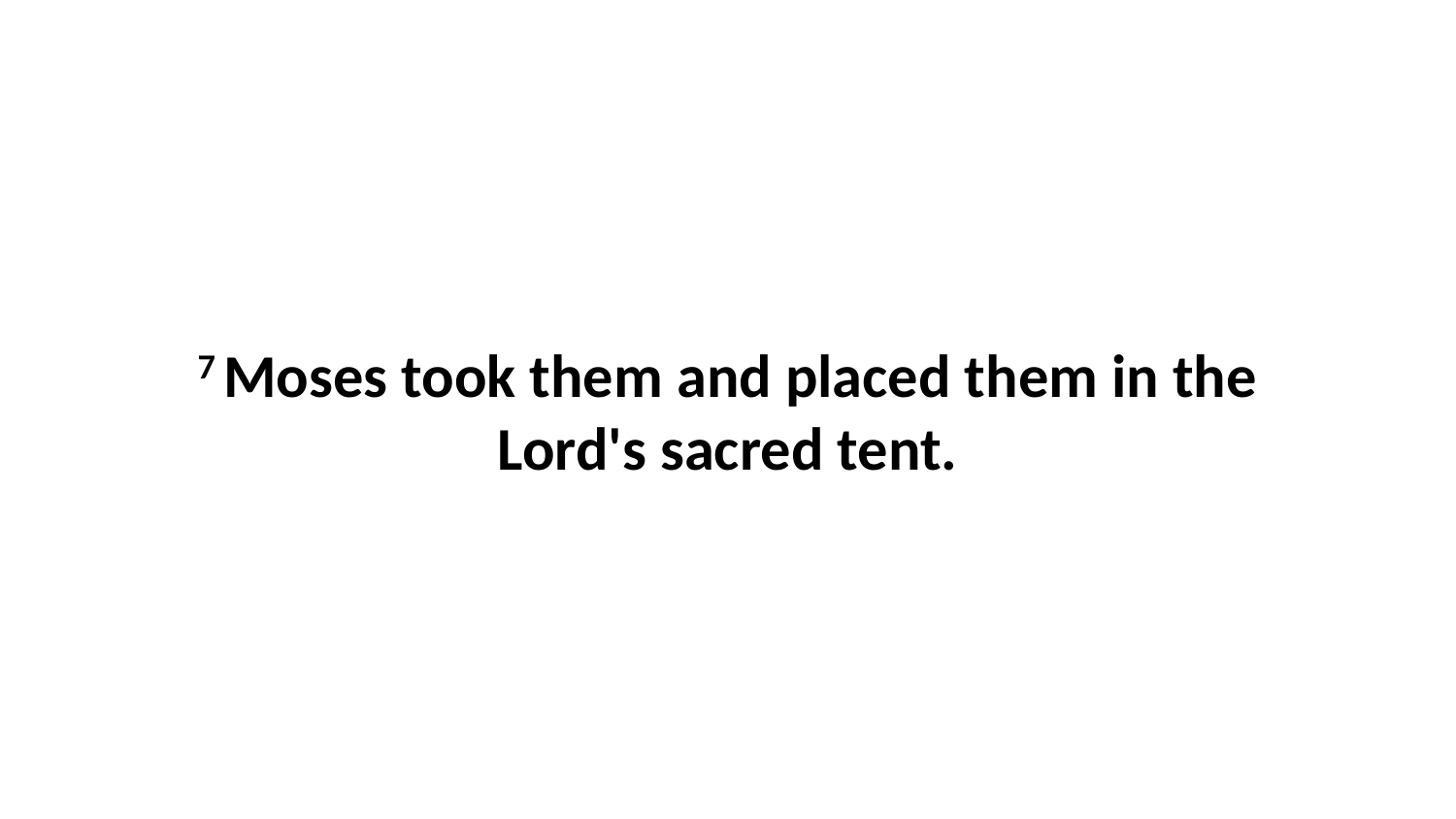

7 Moses took them and placed them in the Lord's sacred tent.